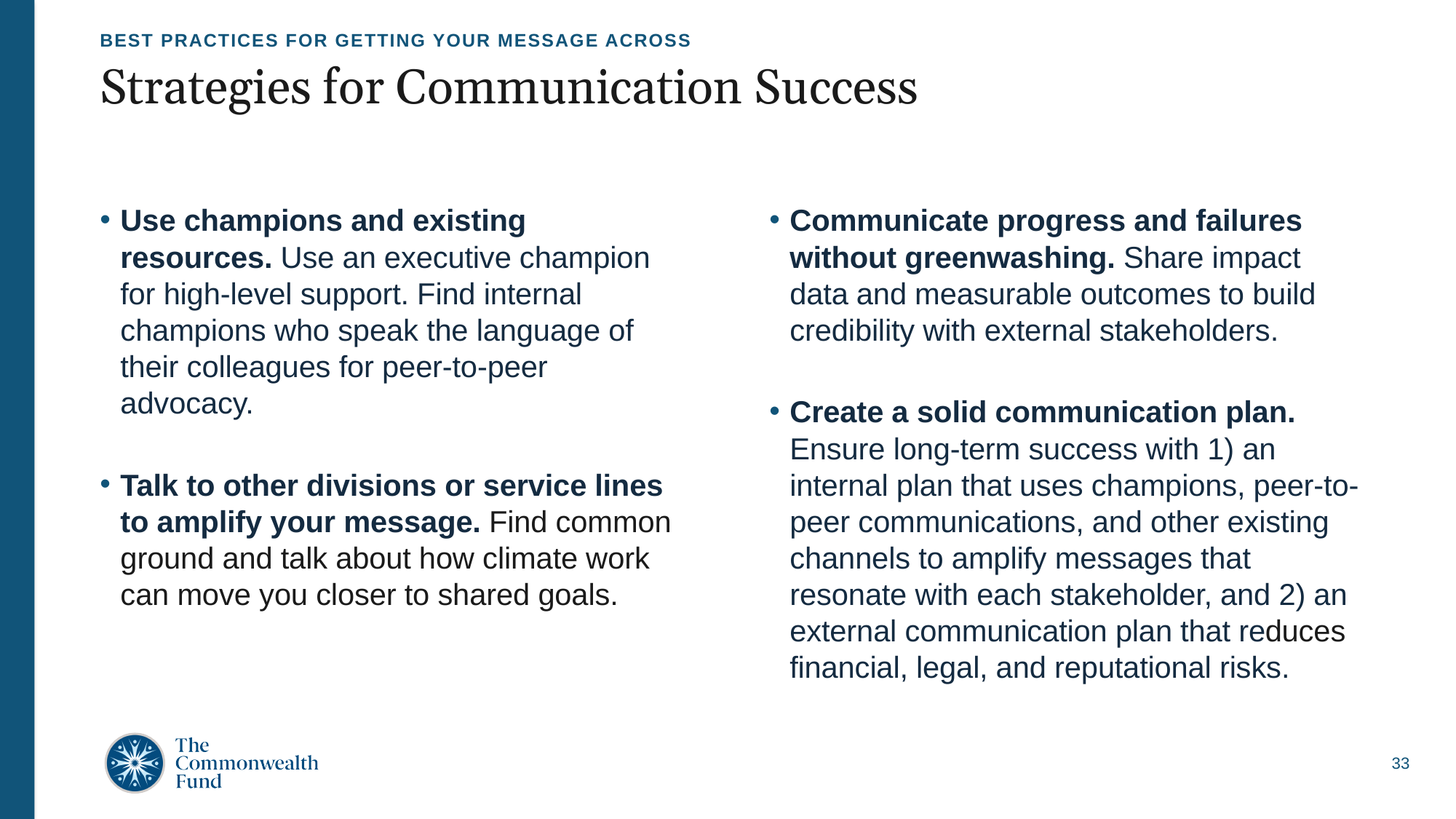

BEST PRACTICES FOR GETTING YOUR MESSAGE ACROSS
# Strategies for Communication Success
Use champions and existing resources. Use an executive champion for high-level support. Find internal champions who speak the language of their colleagues for peer-to-peer advocacy.
Talk to other divisions or service lines to amplify your message. Find common ground and talk about how climate work can move you closer to shared goals.
Communicate progress and failures without greenwashing. Share impact data and measurable outcomes to build credibility with external stakeholders.
Create a solid communication plan. Ensure long-term success with 1) an internal plan that uses champions, peer-to-peer communications, and other existing channels to amplify messages that resonate with each stakeholder, and 2) an external communication plan that reduces financial, legal, and reputational risks.